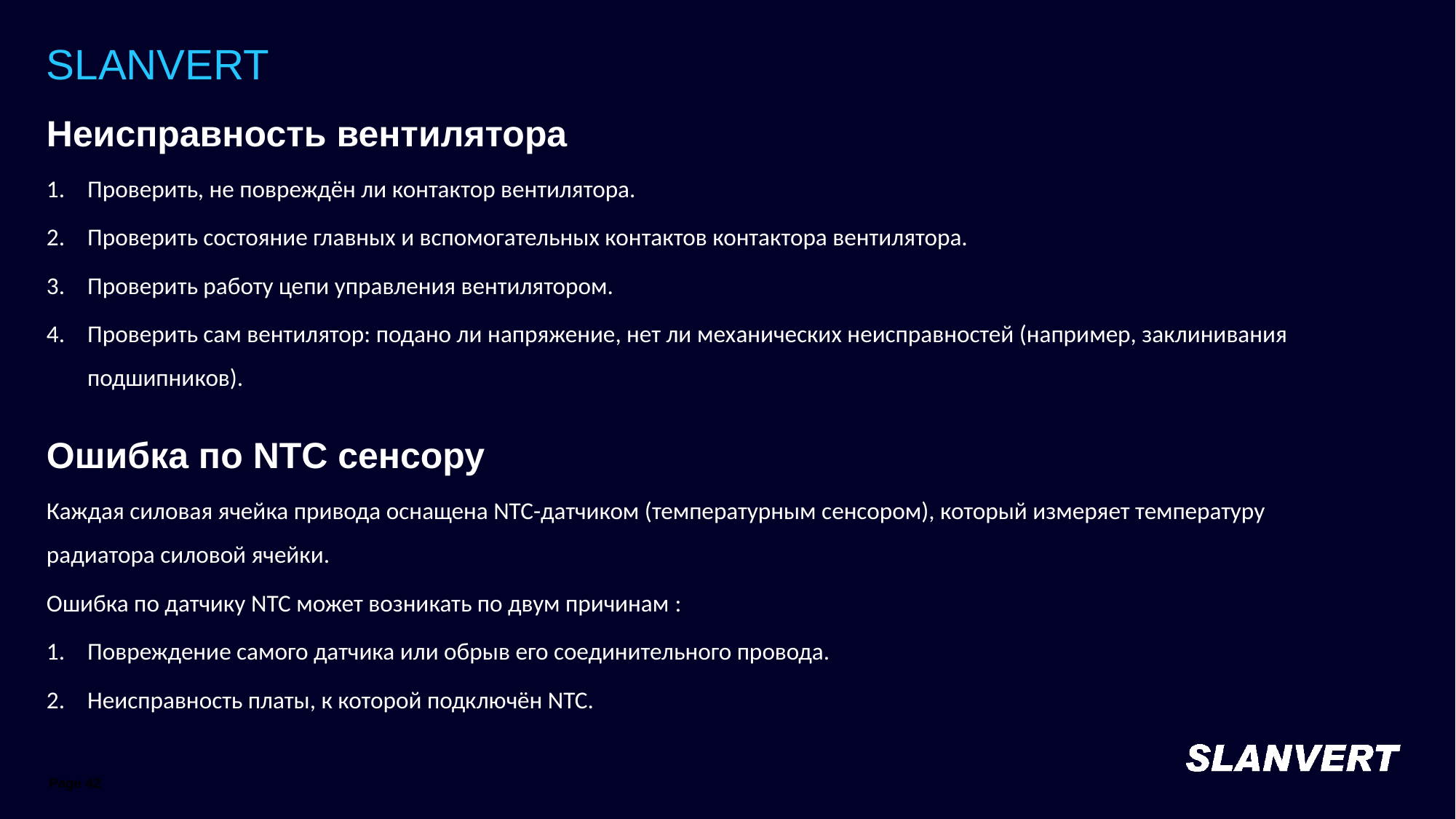

SLANVERT
Неисправность вентилятора
Проверить, не повреждён ли контактор вентилятора.
Проверить состояние главных и вспомогательных контактов контактора вентилятора.
Проверить работу цепи управления вентилятором.
Проверить сам вентилятор: подано ли напряжение, нет ли механических неисправностей (например, заклинивания подшипников).
Ошибка по NTC сенсору
Каждая силовая ячейка привода оснащена NTC-датчиком (температурным сенсором), который измеряет температуру радиатора силовой ячейки.
Ошибка по датчику NTC может возникать по двум причинам :
Повреждение самого датчика или обрыв его соединительного провода.
Неисправность платы, к которой подключён NTC.